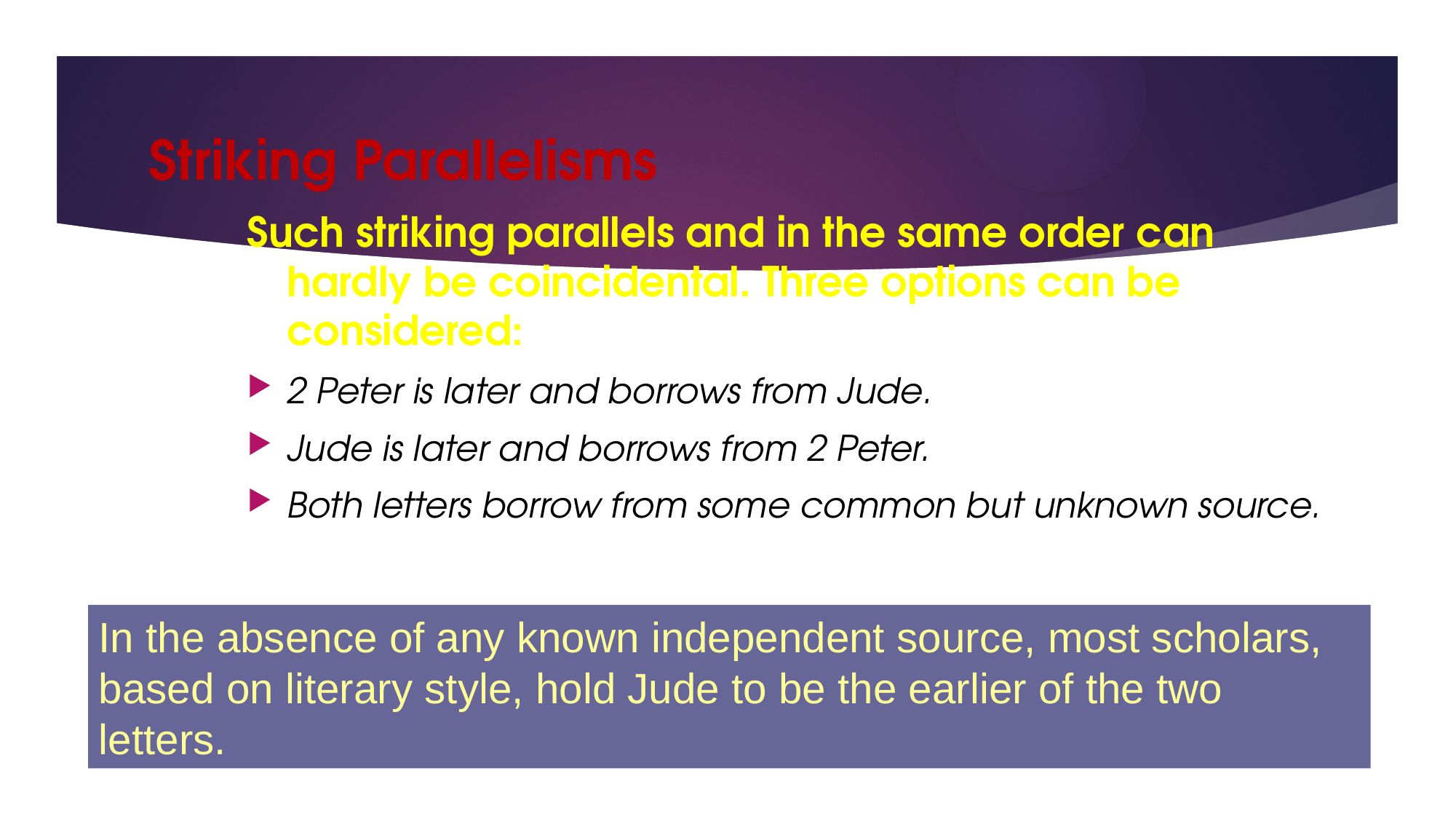

113
# Striking Parallelisms
Such striking parallels and in the same order can hardly be coincidental. Three options can be considered:
2 Peter is later and borrows from Jude.
Jude is later and borrows from 2 Peter.
Both letters borrow from some common but unknown source.
In the absence of any known independent source, most scholars, based on literary style, hold Jude to be the earlier of the two letters.